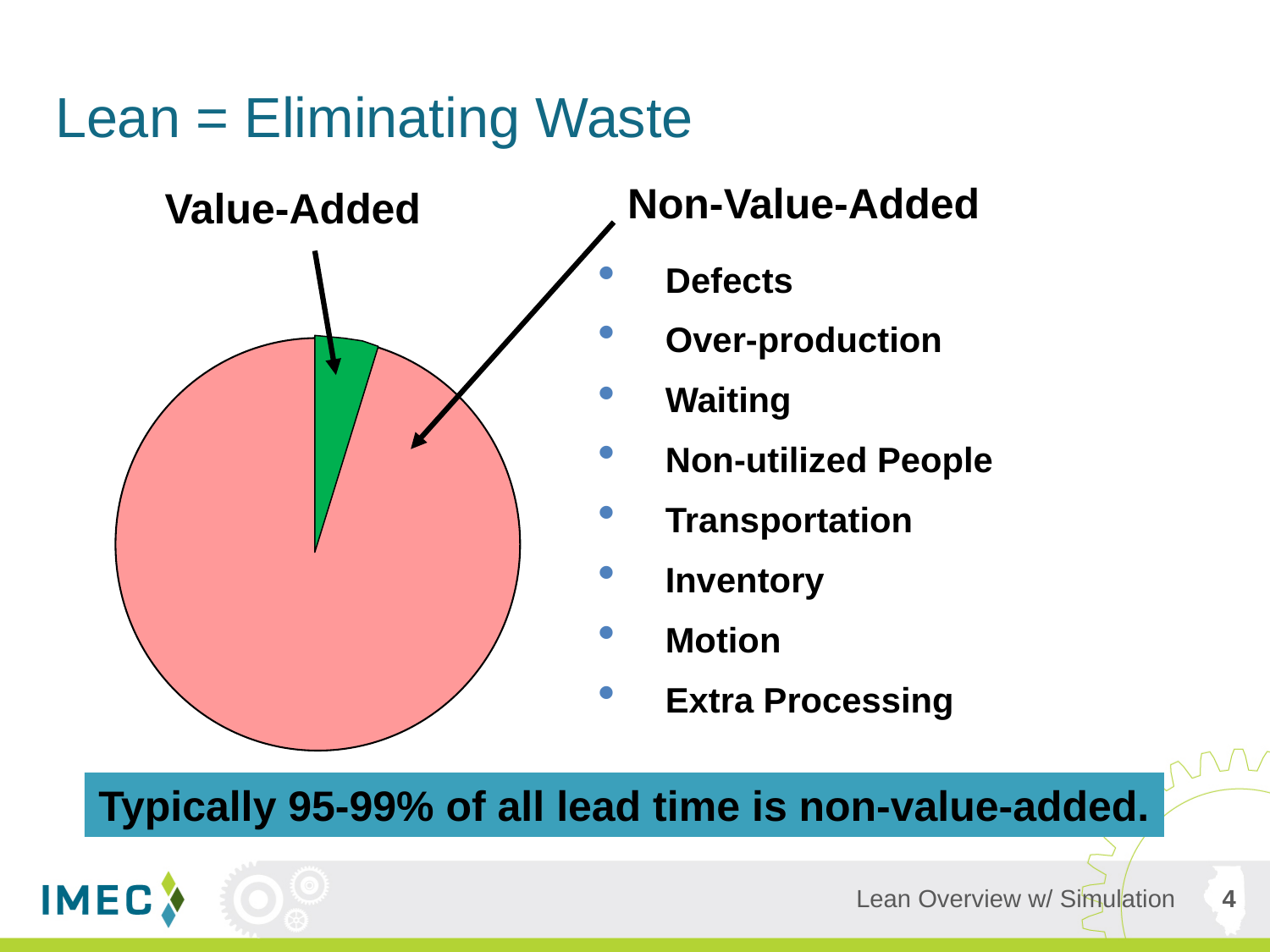

# Lean = Eliminating Waste
Non-Value-Added
Value-Added

Defects
Over-production
Waiting
Non-utilized People
Transportation
Inventory
Motion
Extra Processing

Typically 95-99% of all lead time is non-value-added.